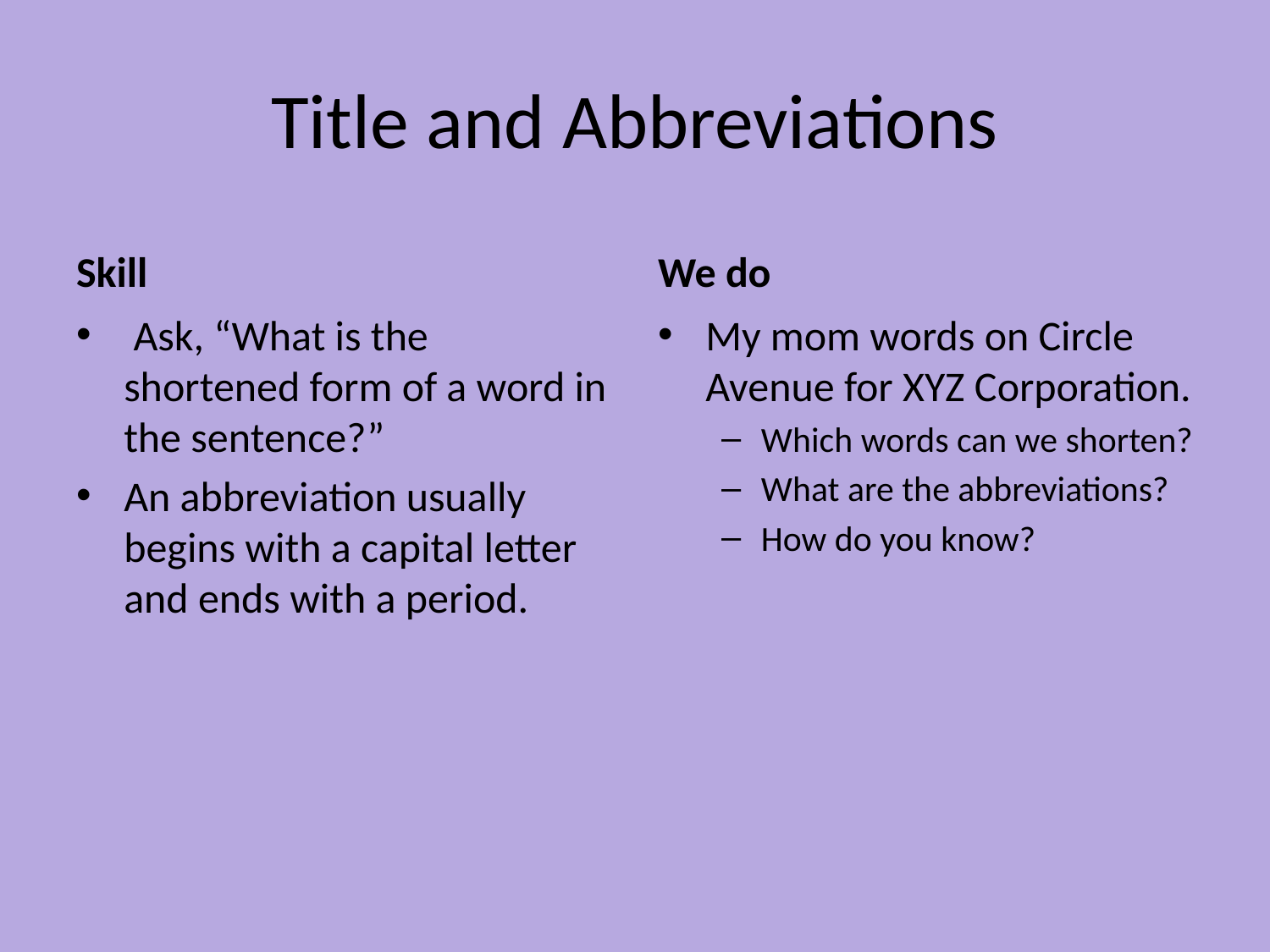

# Title and Abbreviations
Skill
We do
 Ask, “What is the shortened form of a word in the sentence?”
An abbreviation usually begins with a capital letter and ends with a period.

My mom words on Circle Avenue for XYZ Corporation.
Which words can we shorten?
What are the abbreviations?
How do you know?